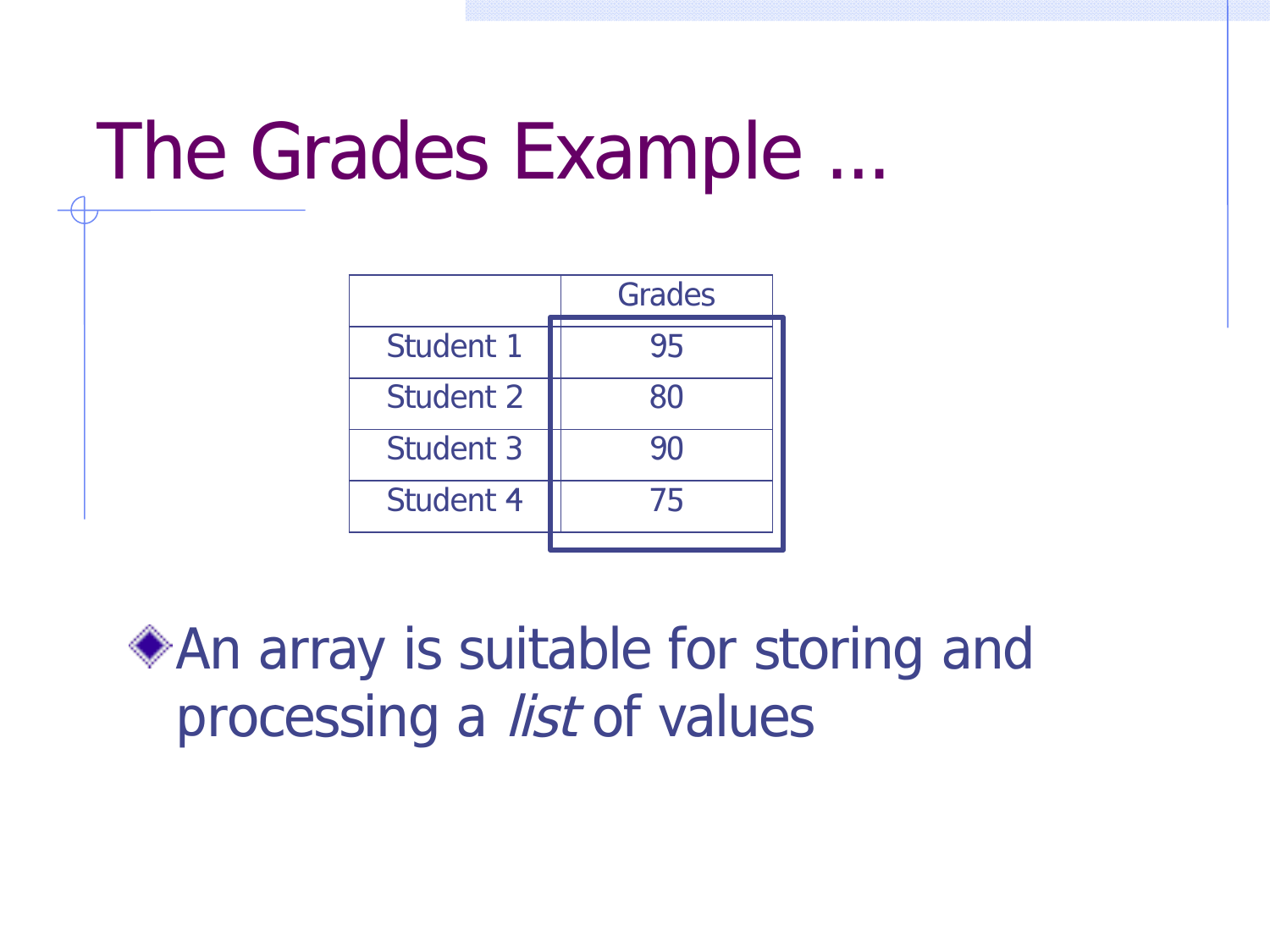

# The Grades Example …
|  | Grades |
| --- | --- |
| Student 1 | 95 |
| Student 2 | 80 |
| Student 3 | 90 |
| Student 4 | 75 |

An array is suitable for storing and processing a list of values